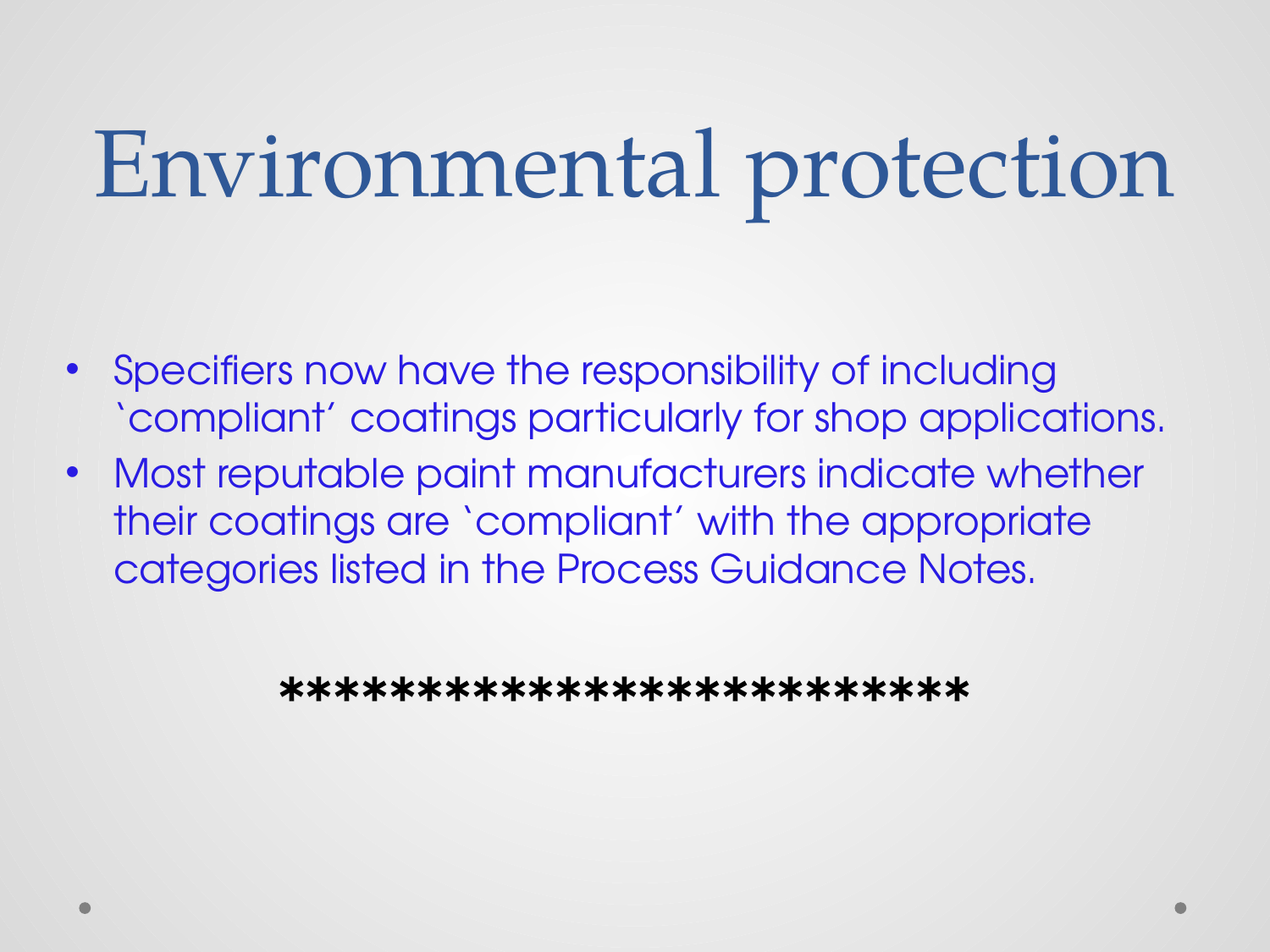

# Environmental protection
Specifiers now have the responsibility of including ‘compliant’ coatings particularly for shop applications.
Most reputable paint manufacturers indicate whether their coatings are ‘compliant’ with the appropriate categories listed in the Process Guidance Notes.

*************************